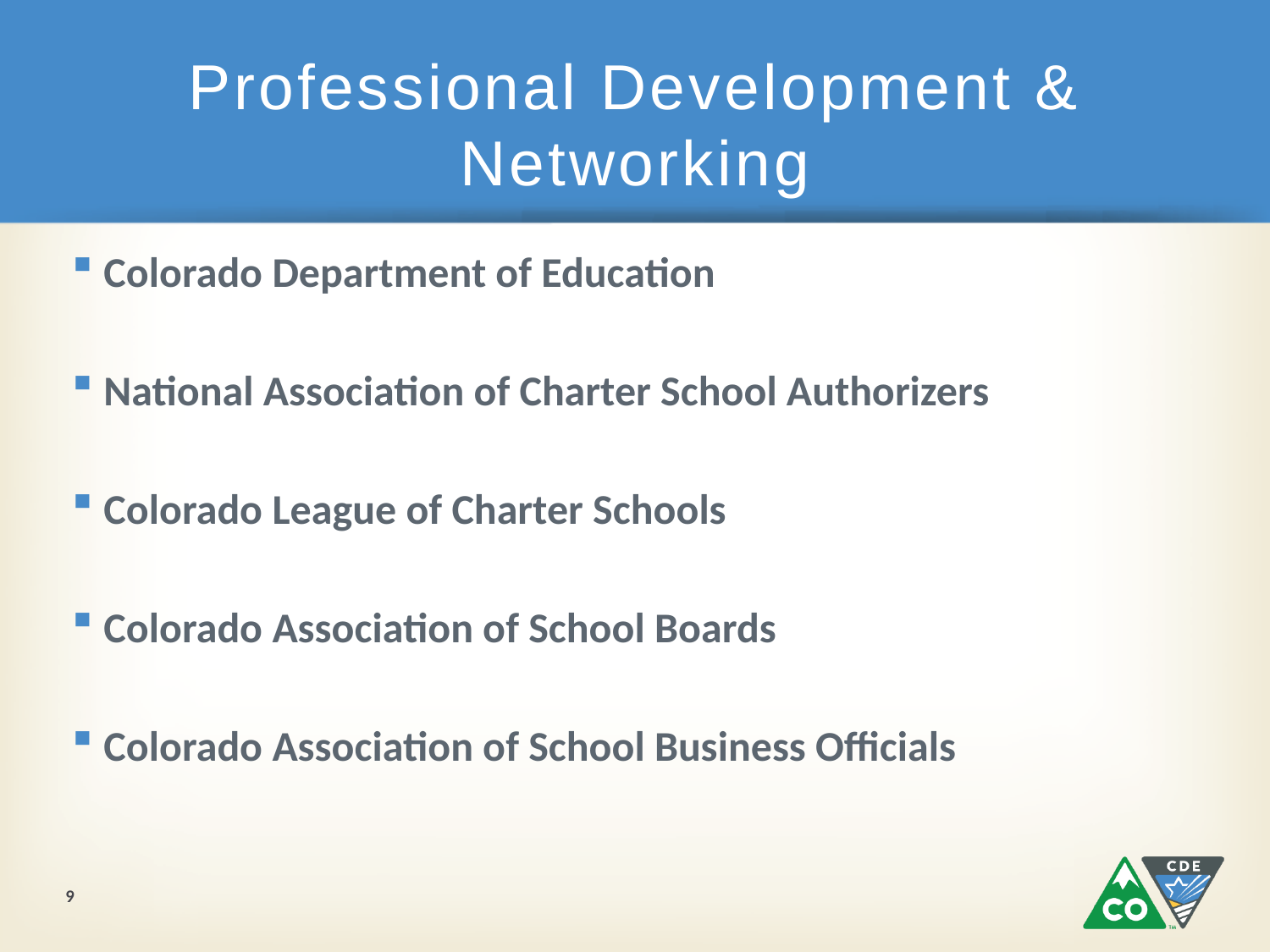

# Professional Development & Networking
Colorado Department of Education

National Association of Charter School Authorizers

Colorado League of Charter Schools

Colorado Association of School Boards

Colorado Association of School Business Officials
9